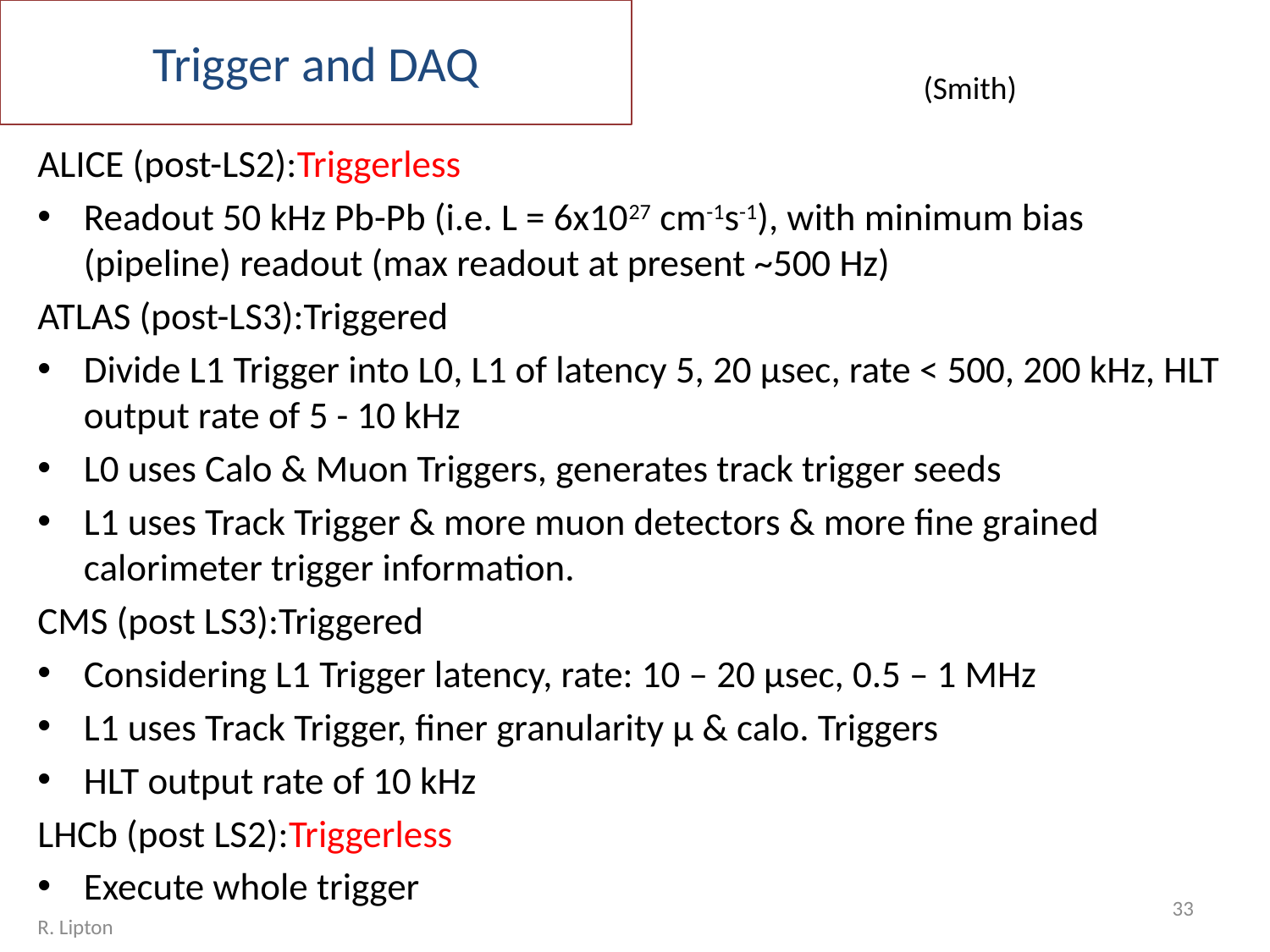

# Trigger and DAQ
(Smith)
ALICE (post-LS2):Triggerless
Readout 50 kHz Pb-Pb (i.e. L = 6x1027 cm-1s-1), with minimum bias (pipeline) readout (max readout at present ~500 Hz)
ATLAS (post-LS3):Triggered
Divide L1 Trigger into L0, L1 of latency 5, 20 μsec, rate < 500, 200 kHz, HLT output rate of 5 - 10 kHz
L0 uses Calo & Muon Triggers, generates track trigger seeds
L1 uses Track Trigger & more muon detectors & more fine grained calorimeter trigger information.
CMS (post LS3):Triggered
Considering L1 Trigger latency, rate: 10 – 20 μsec, 0.5 – 1 MHz
L1 uses Track Trigger, finer granularity μ & calo. Triggers
HLT output rate of 10 kHz
LHCb (post LS2):Triggerless
Execute whole trigger
33
R. Lipton